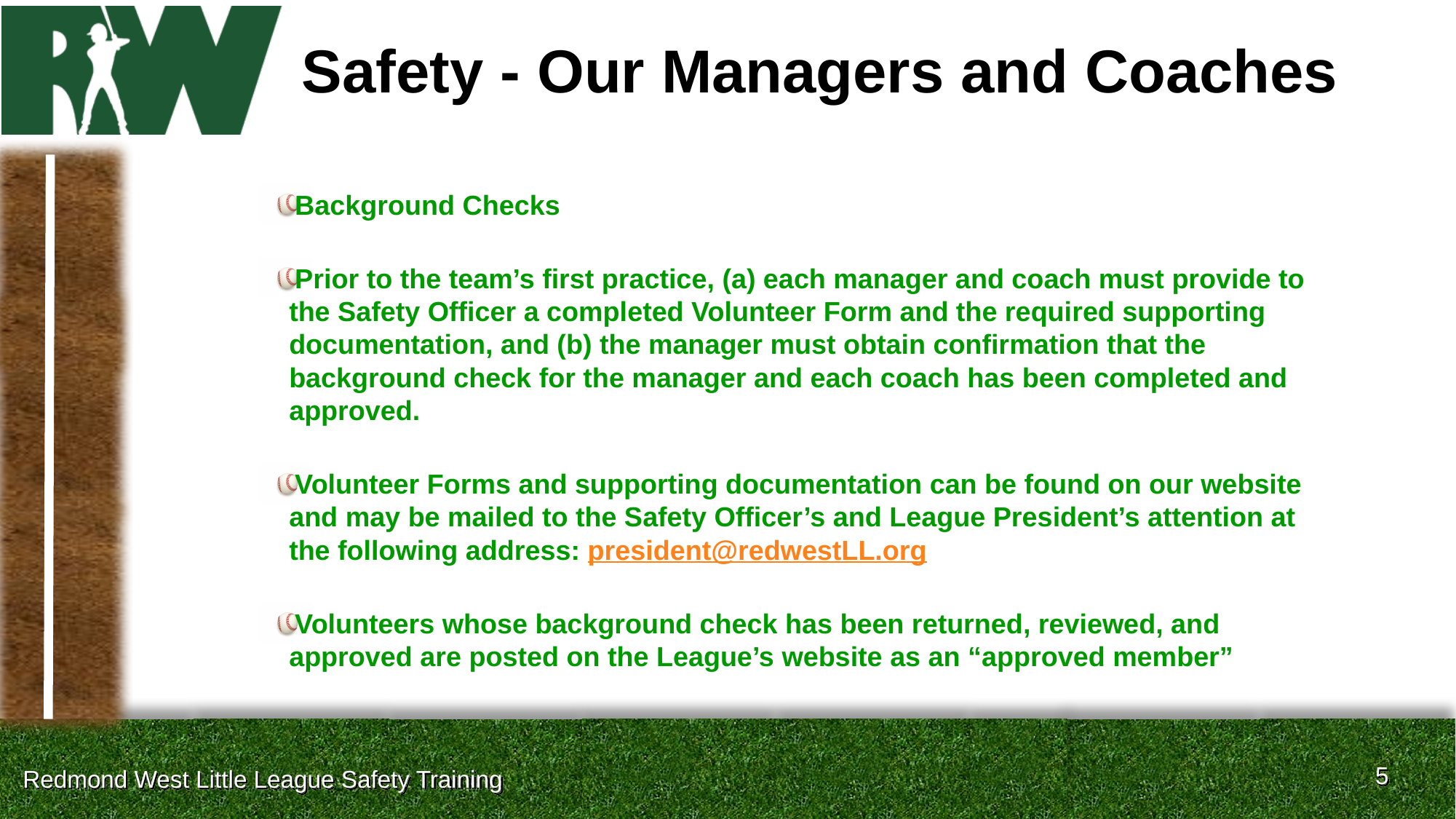

# Safety - Our Managers and Coaches
Background Checks

Prior to the team’s first practice, (a) each manager and coach must provide to the Safety Officer a completed Volunteer Form and the required supporting documentation, and (b) the manager must obtain confirmation that the background check for the manager and each coach has been completed and approved.

Volunteer Forms and supporting documentation can be found on our website and may be mailed to the Safety Officer’s and League President’s attention at the following address: president@redwestLL.org

Volunteers whose background check has been returned, reviewed, and approved are posted on the League’s website as an “approved member”